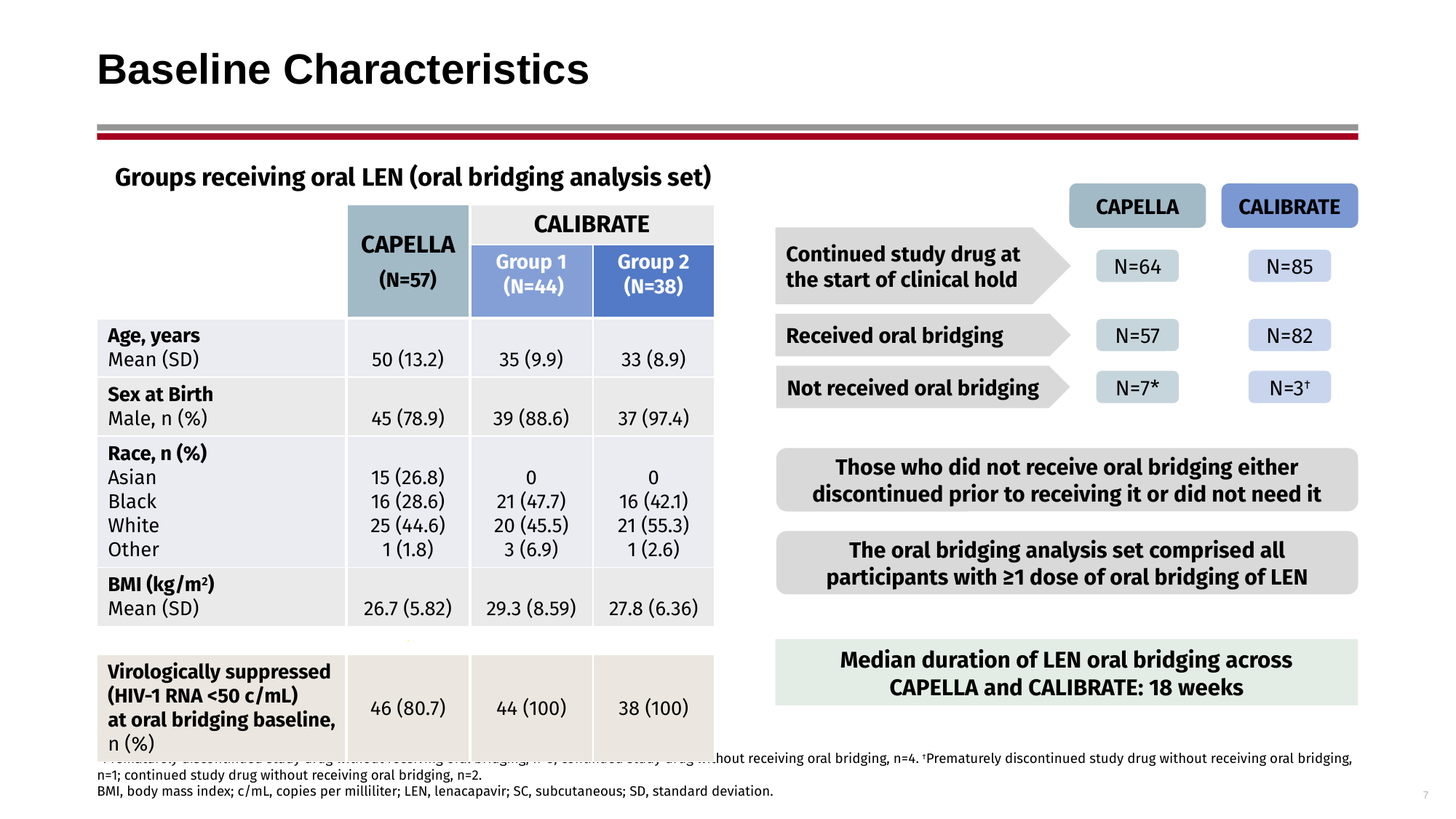

# Baseline Characteristics
Groups receiving oral LEN (oral bridging analysis set)
CAPELLA
CALIBRATE
Continued study drug at
the start of clinical hold
N=64
N=85
Received oral bridging
N=57
N=82
Not received oral bridging
N=7*
N=3†
|  | CAPELLA (N=57) | CALIBRATE |  |
| --- | --- | --- | --- |
|  |  | Group 1 (N=44) | Group 2 (N=38) |
| Age, years Mean (SD) | 50 (13.2) | 35 (9.9) | 33 (8.9) |
| Sex at Birth Male, n (%) | 45 (78.9) | 39 (88.6) | 37 (97.4) |
| Race, n (%) Asian Black White Other | 15 (26.8) 16 (28.6) 25 (44.6) 1 (1.8) | 0 21 (47.7) 20 (45.5) 3 (6.9) | 0 16 (42.1) 21 (55.3) 1 (2.6) |
| BMI (kg/m2) Mean (SD) | 26.7 (5.82) | 29.3 (8.59) | 27.8 (6.36) |
|  |  |  |  |
| Virologically suppressed (HIV-1 RNA <50 c/mL) at oral bridging baseline, n (%) | 46 (80.7) | 44 (100) | 38 (100) |
Those who did not receive oral bridging either discontinued prior to receiving it or did not need it
The oral bridging analysis set comprised all
participants with ≥1 dose of oral bridging of LEN
Median duration of LEN oral bridging across
CAPELLA and CALIBRATE: 18 weeks
*Prematurely discontinued study drug without receiving oral bridging, n=3; continued study drug without receiving oral bridging, n=4. †Prematurely discontinued study drug without receiving oral bridging, n=1; continued study drug without receiving oral bridging, n=2.
BMI, body mass index; c/mL, copies per milliliter; LEN, lenacapavir; SC, subcutaneous; SD, standard deviation.
7